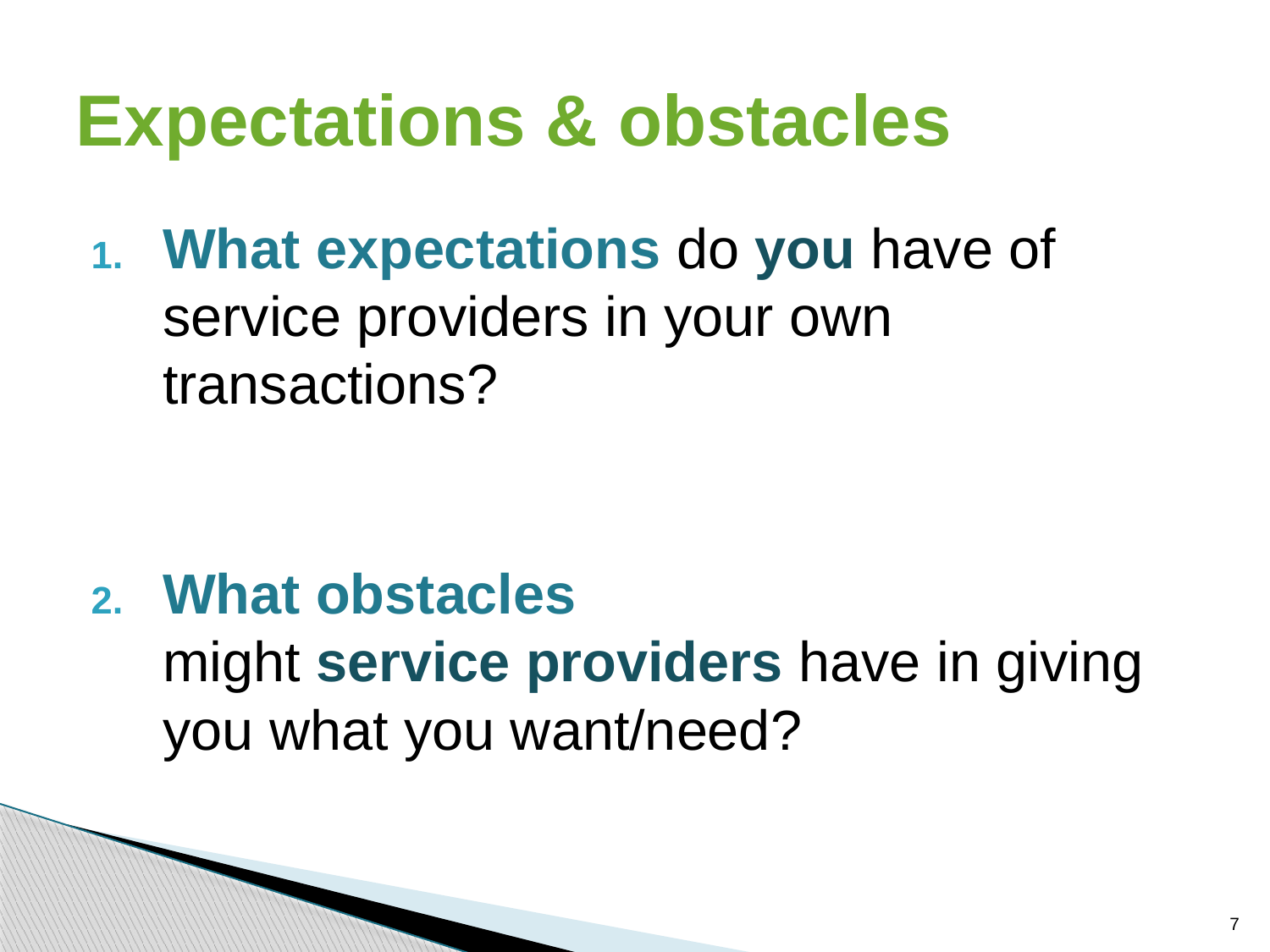

# Expectations & obstacles
What expectations do you have of service providers in your own transactions?
What obstacles
might service providers have in giving you what you want/need?

7